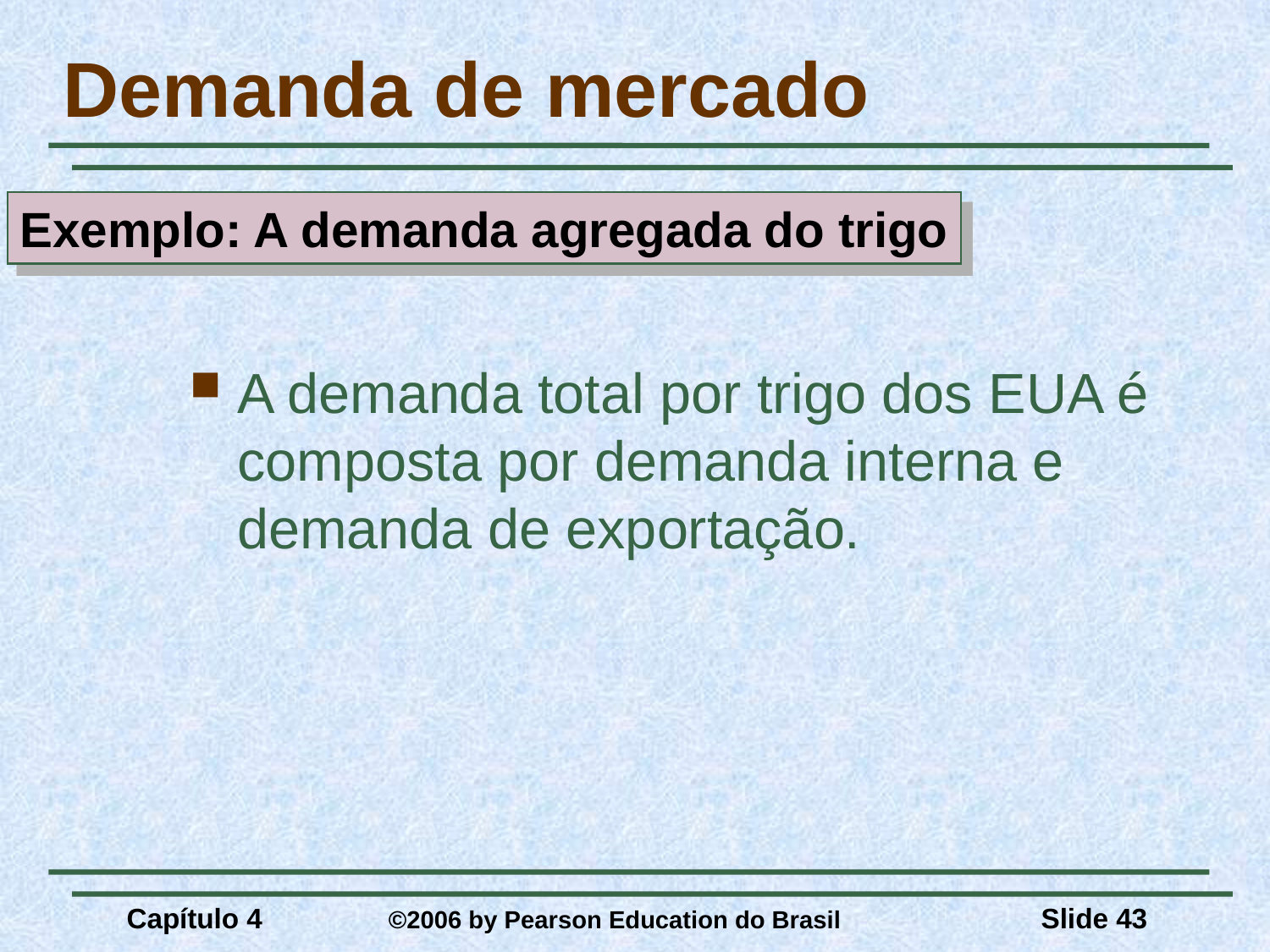

Demanda de mercado
Exemplo: A demanda agregada do trigo
A demanda total por trigo dos EUA é composta por demanda interna e demanda de exportação.
Capítulo 4	 ©2006 by Pearson Education do Brasil
Slide 43